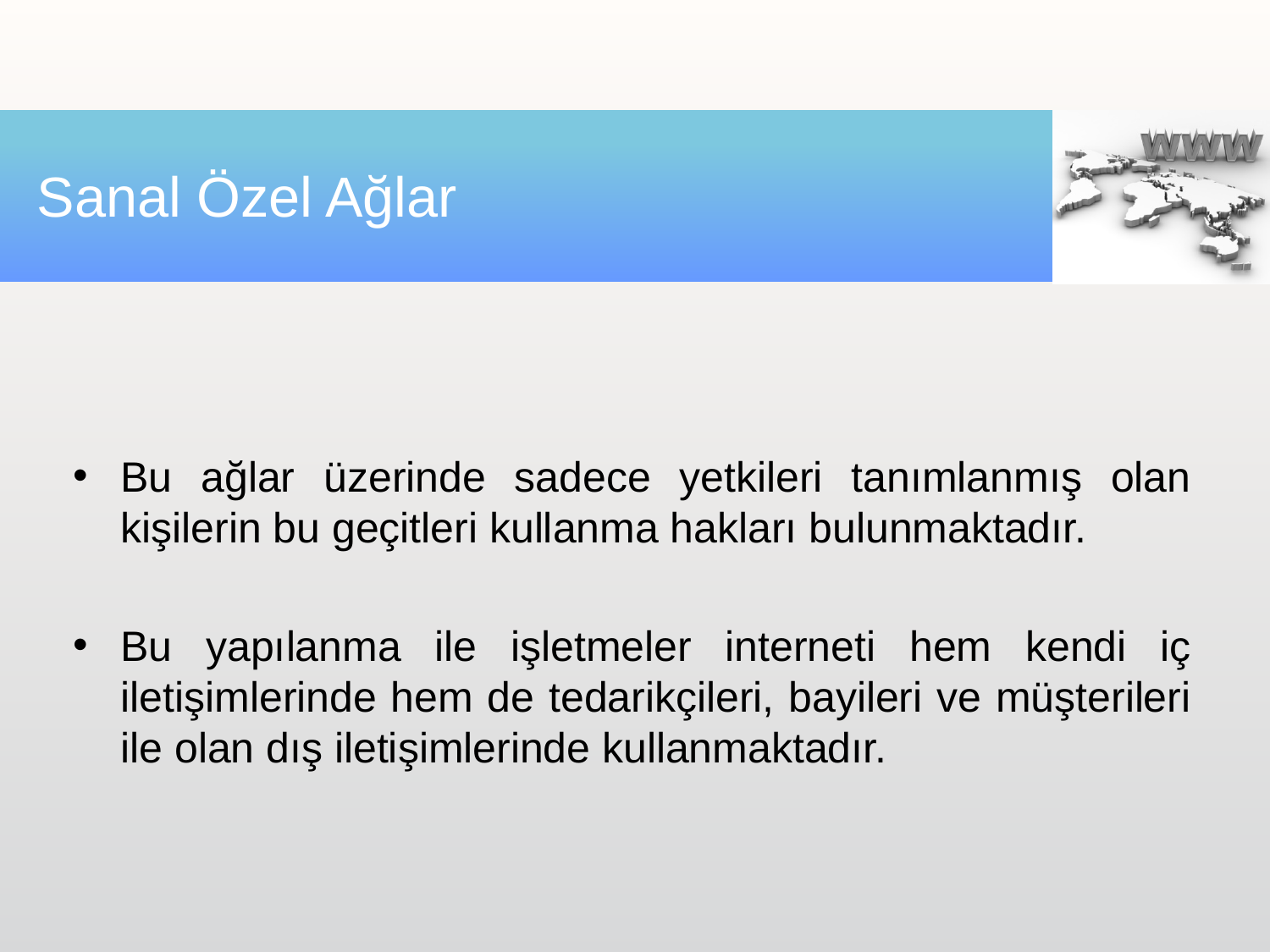

# Sanal Özel Ağlar
Bu ağlar üzerinde sadece yetkileri tanımlanmış olan kişilerin bu geçitleri kullanma hakları bulunmaktadır.

Bu yapılanma ile işletmeler interneti hem kendi iç iletişimlerinde hem de tedarikçileri, bayileri ve müşterileri ile olan dış iletişimlerinde kullanmaktadır.